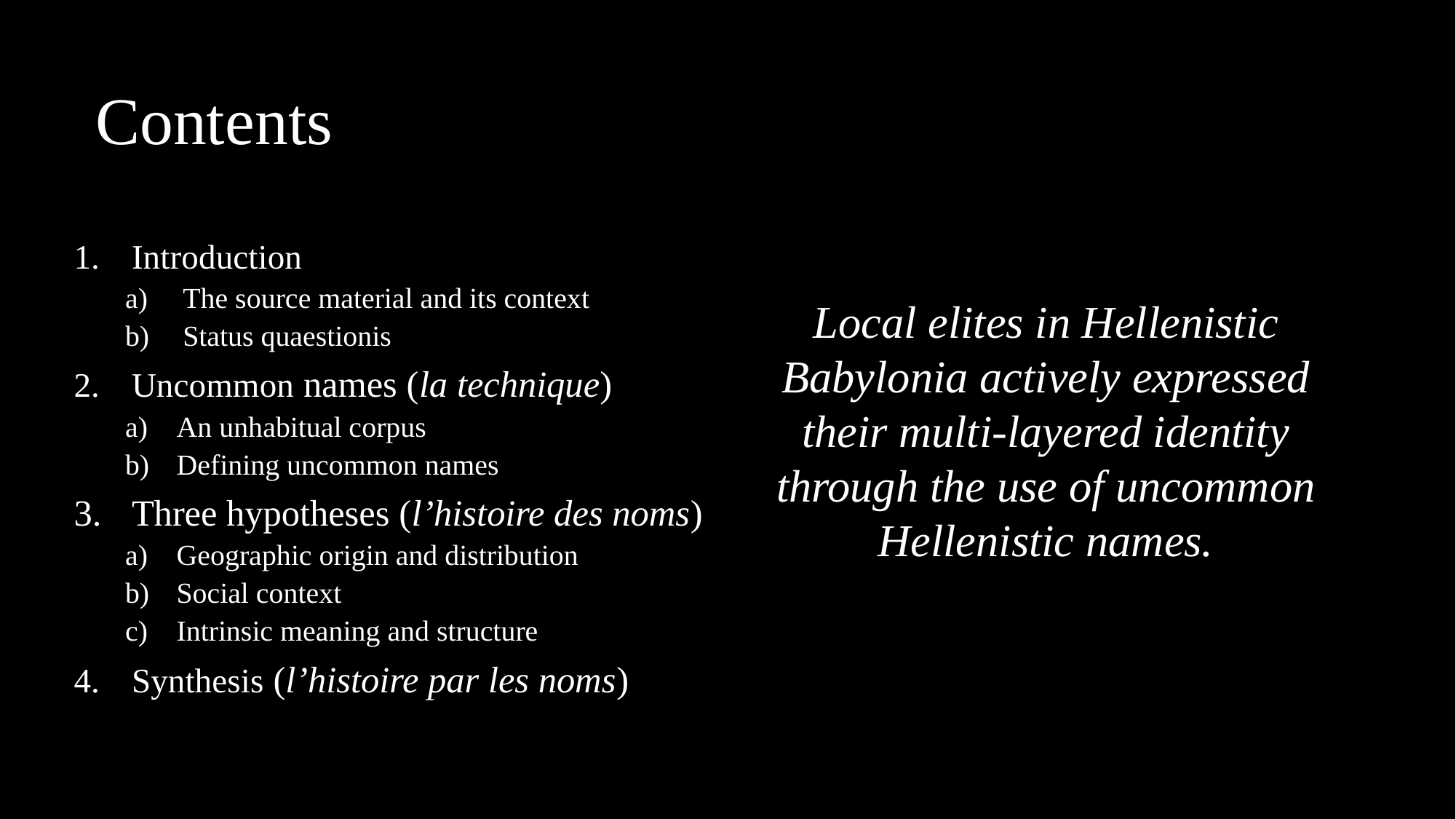

# Contents

Introduction
The source material and its context
Status quaestionis
Uncommon names (la technique)
An unhabitual corpus
Defining uncommon names
Three hypotheses (l’histoire des noms)
Geographic origin and distribution
Social context
Intrinsic meaning and structure
Synthesis (l’histoire par les noms)

Local elites in Hellenistic Babylonia actively expressed their multi-layered identity through the use of uncommon Hellenistic names.